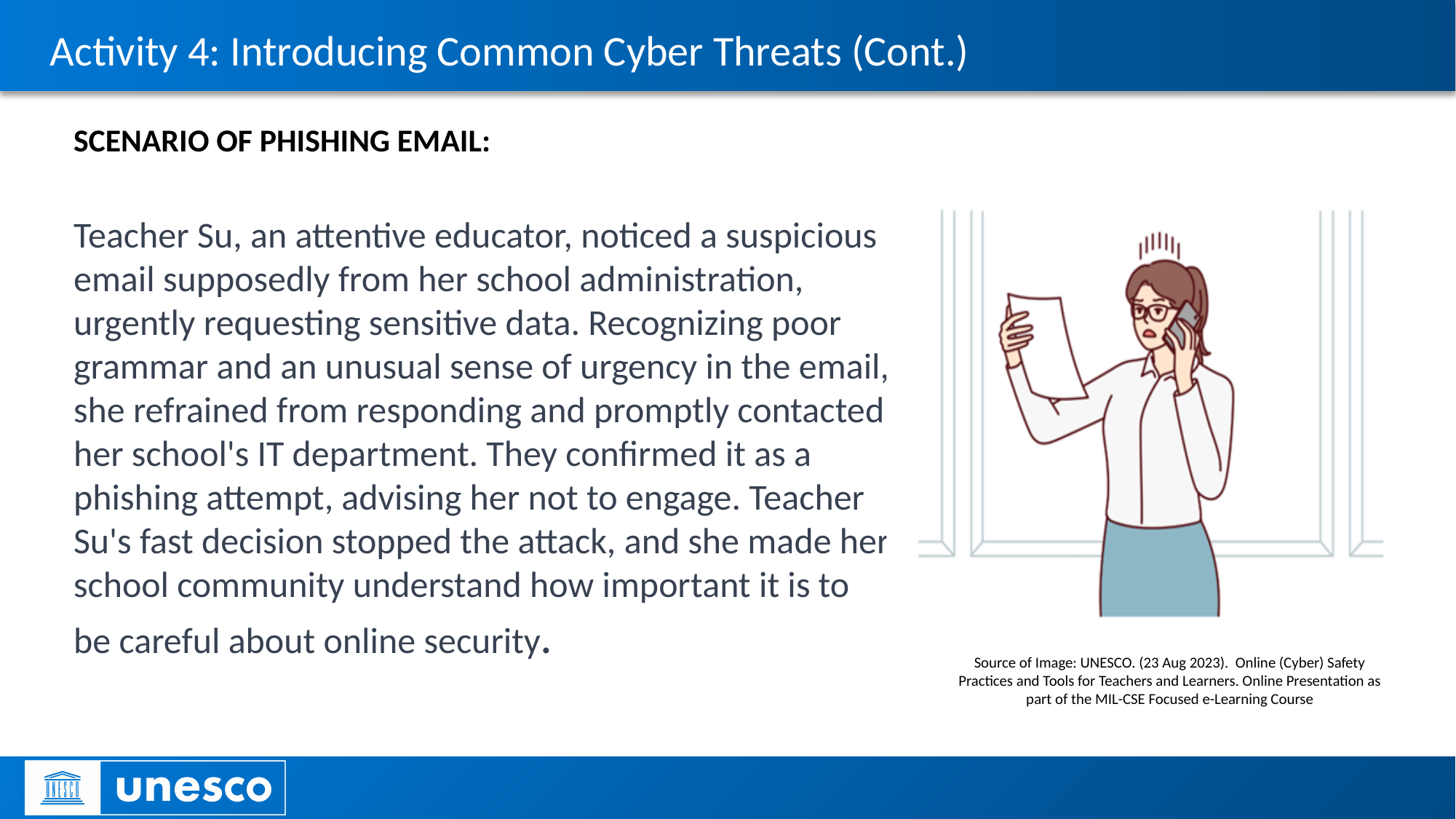

# Activity 4: Introducing Common Cyber Threats (Cont.)
SCENARIO OF PHISHING EMAIL:

Teacher Su, an attentive educator, noticed a suspicious email supposedly from her school administration, urgently requesting sensitive data. Recognizing poor grammar and an unusual sense of urgency in the email, she refrained from responding and promptly contacted her school's IT department. They confirmed it as a phishing attempt, advising her not to engage. Teacher Su's fast decision stopped the attack, and she made her school community understand how important it is to be careful about online security.

Source of Image: UNESCO. (23 Aug 2023).  Online (Cyber) Safety Practices and Tools for Teachers and Learners. Online Presentation as part of the MIL-CSE Focused e-Learning Course